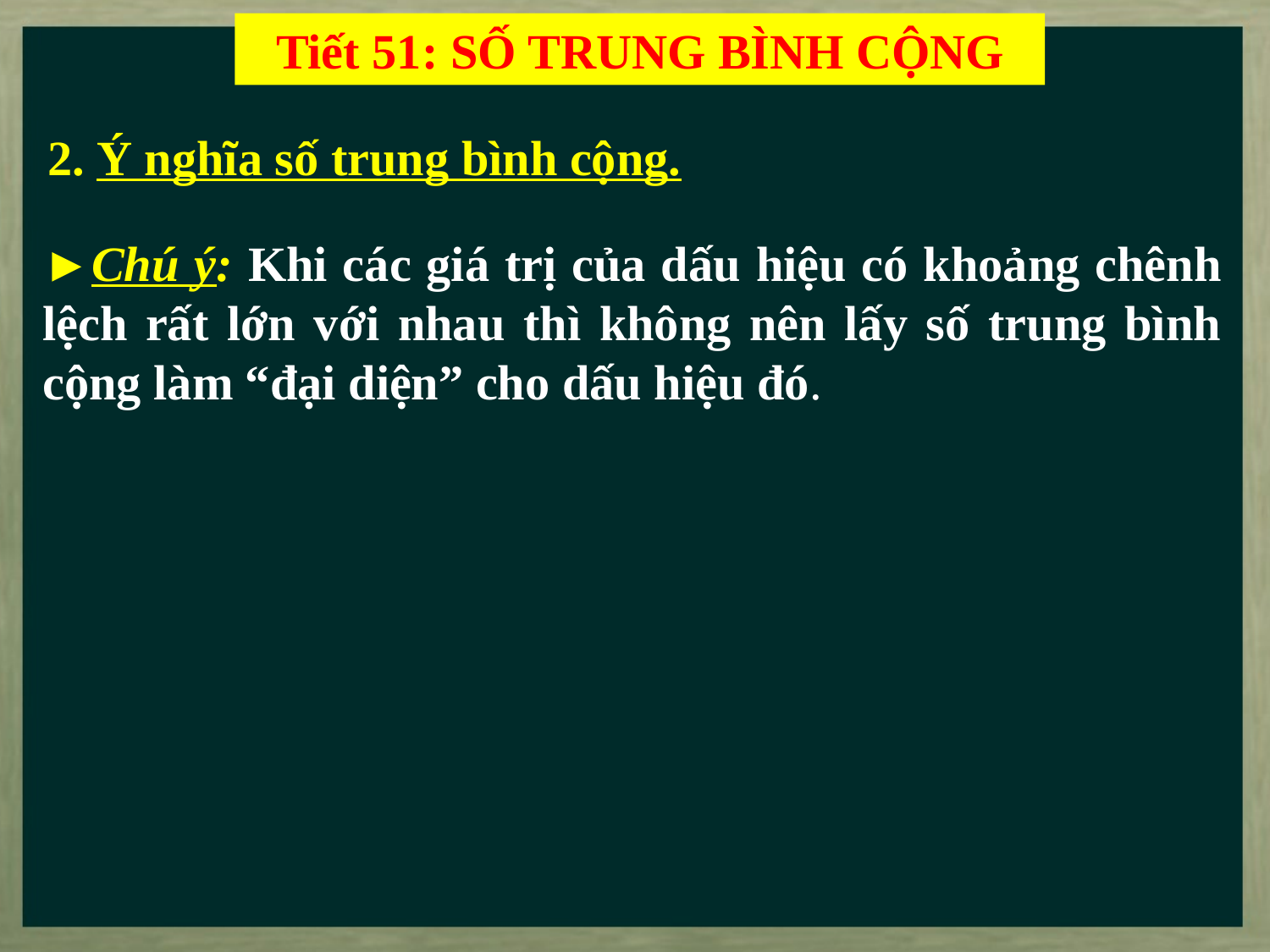

Tiết 51: SỐ TRUNG BÌNH CỘNG
2. Ý nghĩa số trung bình cộng.
►Chú ý: Khi các giá trị của dấu hiệu có khoảng chênh lệch rất lớn với nhau thì không nên lấy số trung bình cộng làm “đại diện” cho dấu hiệu đó.